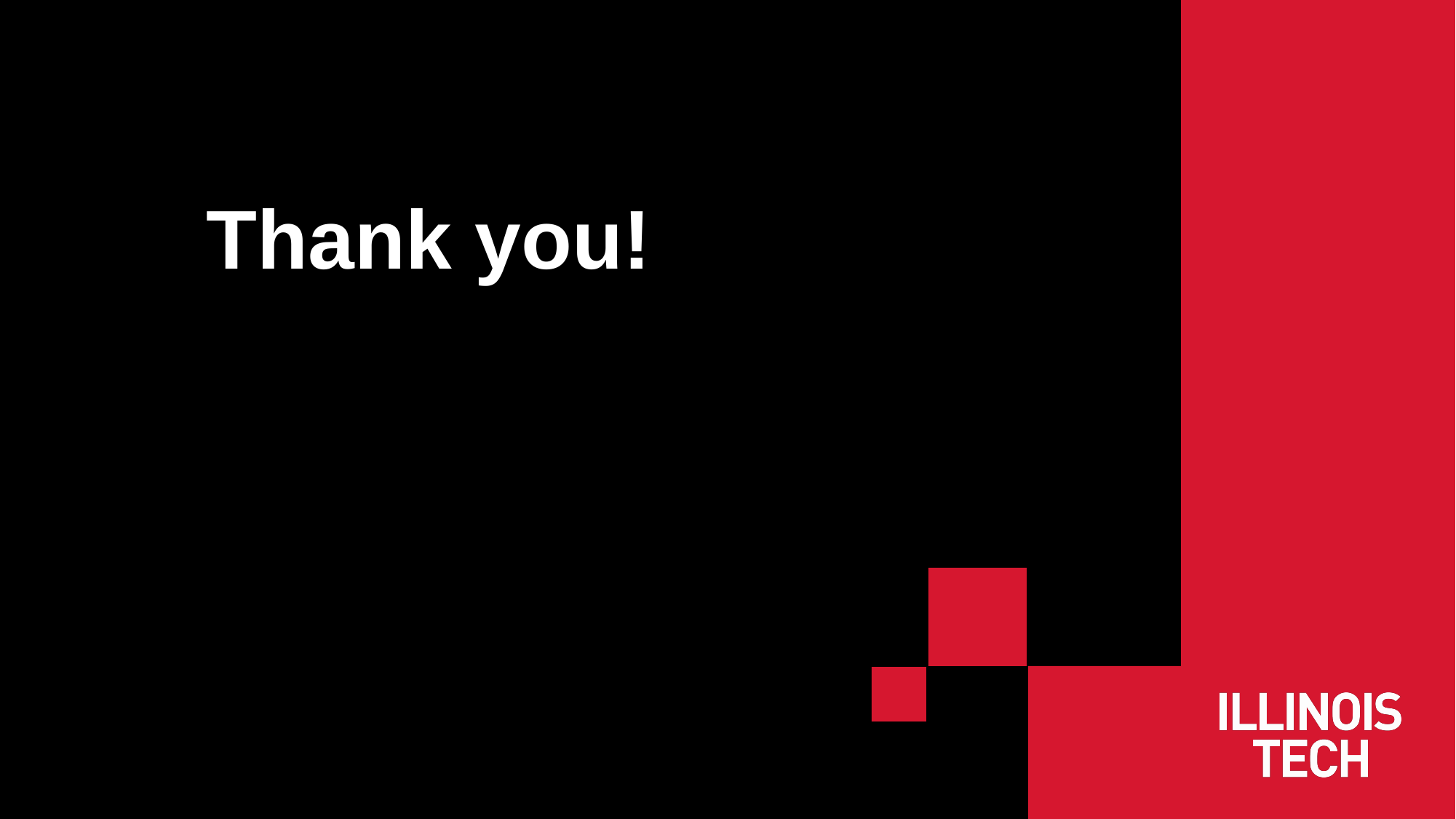

# Thank you!
10/8/2025
CPAD 2025      Daniel Molenaar (IIT)